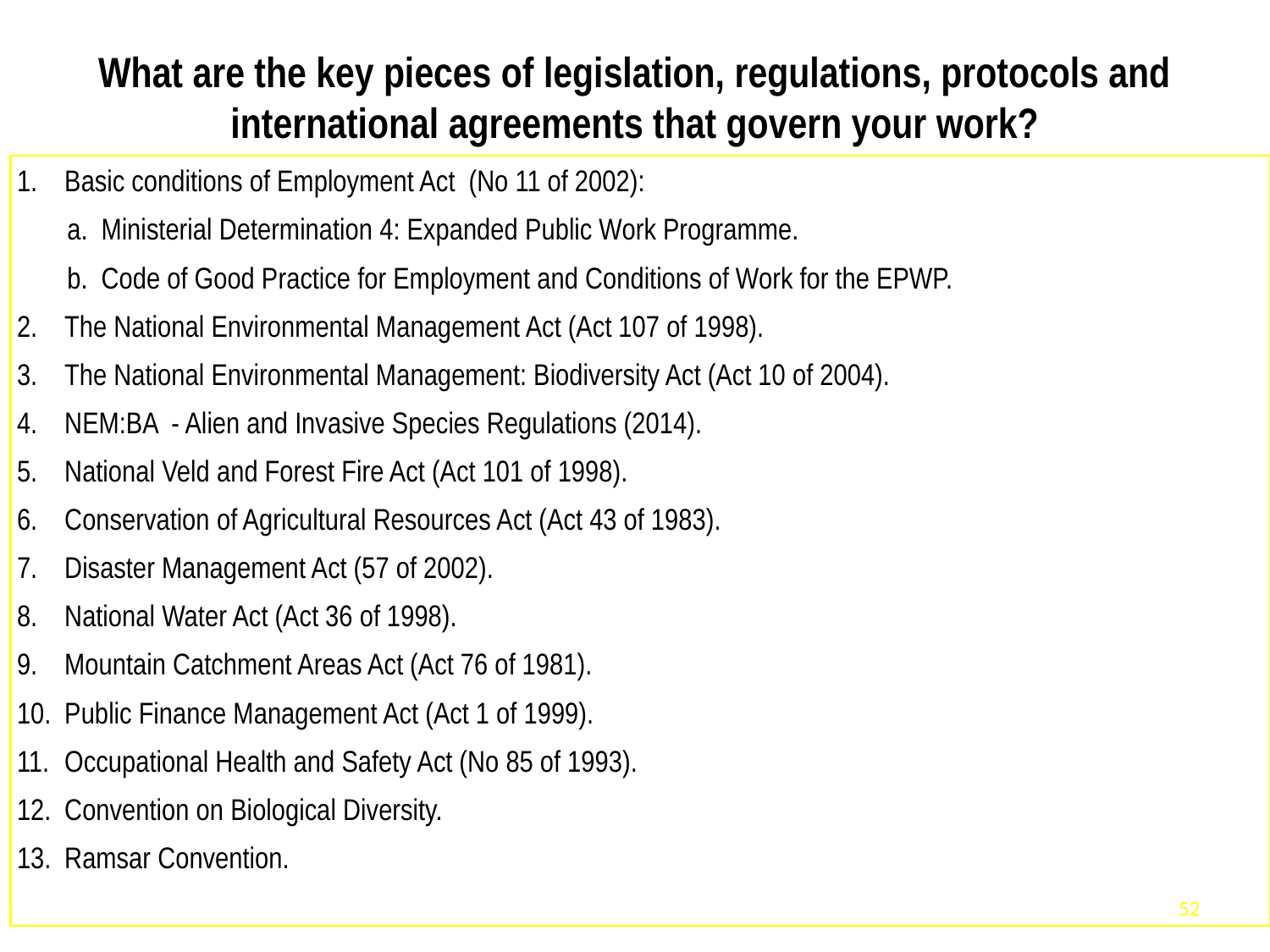

What are the key pieces of legislation, regulations, protocols and international agreements that govern your work?
Basic conditions of Employment Act  (No 11 of 2002):
a.  Ministerial Determination 4: Expanded Public Work Programme.
b.  Code of Good Practice for Employment and Conditions of Work for the EPWP.
The National Environmental Management Act (Act 107 of 1998).
The National Environmental Management: Biodiversity Act (Act 10 of 2004).
NEM:BA  - Alien and Invasive Species Regulations (2014).
National Veld and Forest Fire Act (Act 101 of 1998).
Conservation of Agricultural Resources Act (Act 43 of 1983).
Disaster Management Act (57 of 2002).
National Water Act (Act 36 of 1998).
Mountain Catchment Areas Act (Act 76 of 1981).
Public Finance Management Act (Act 1 of 1999).
Occupational Health and Safety Act (No 85 of 1993).
Convention on Biological Diversity.
Ramsar Convention.

52